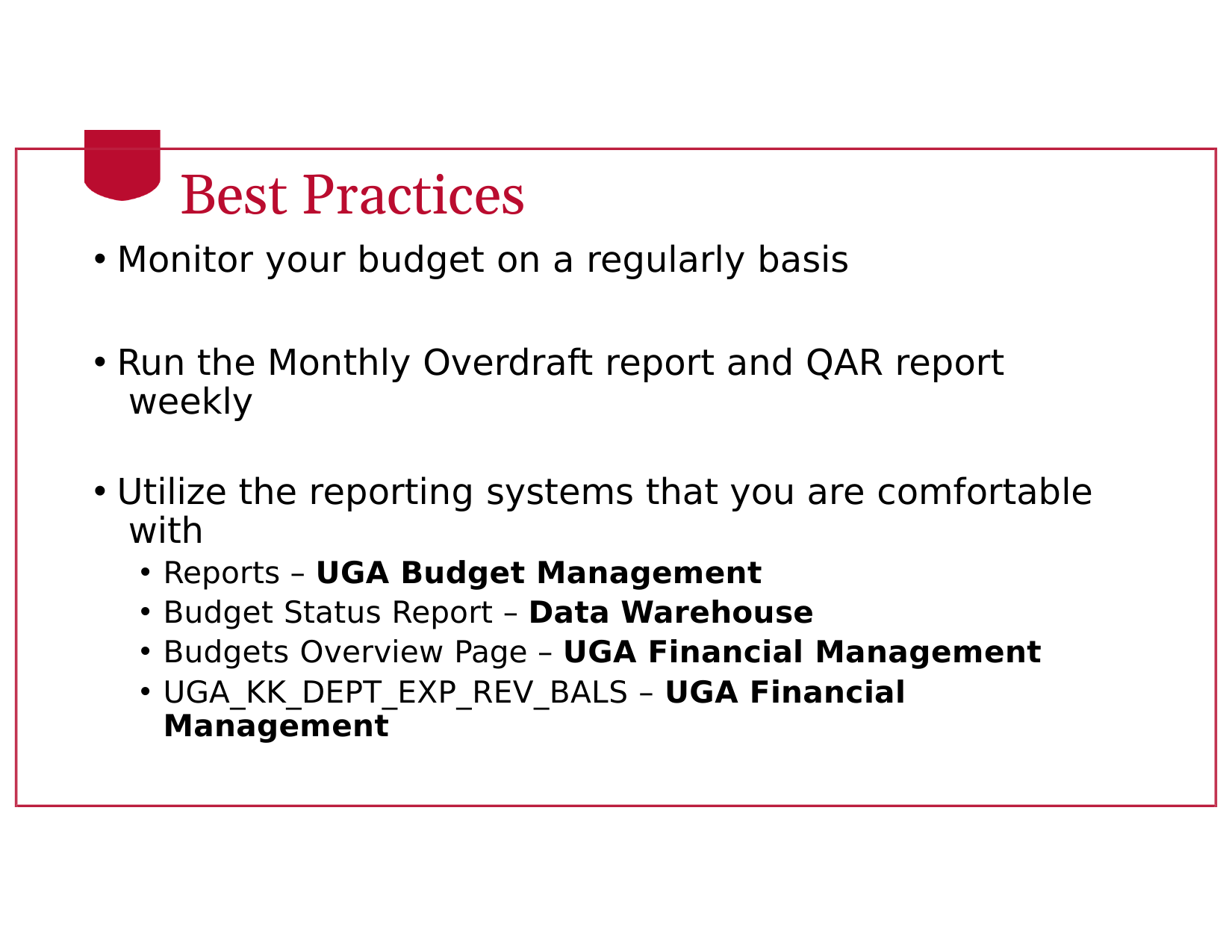

# Best Practices
Monitor your budget on a regularly basis

Run the Monthly Overdraft report and QAR report  weekly

Utilize the reporting systems that you are comfortable  with
Reports – UGA Budget Management
Budget Status Report – Data Warehouse
Budgets Overview Page – UGA Financial Management
UGA_KK_DEPT_EXP_REV_BALS – UGA Financial  Management